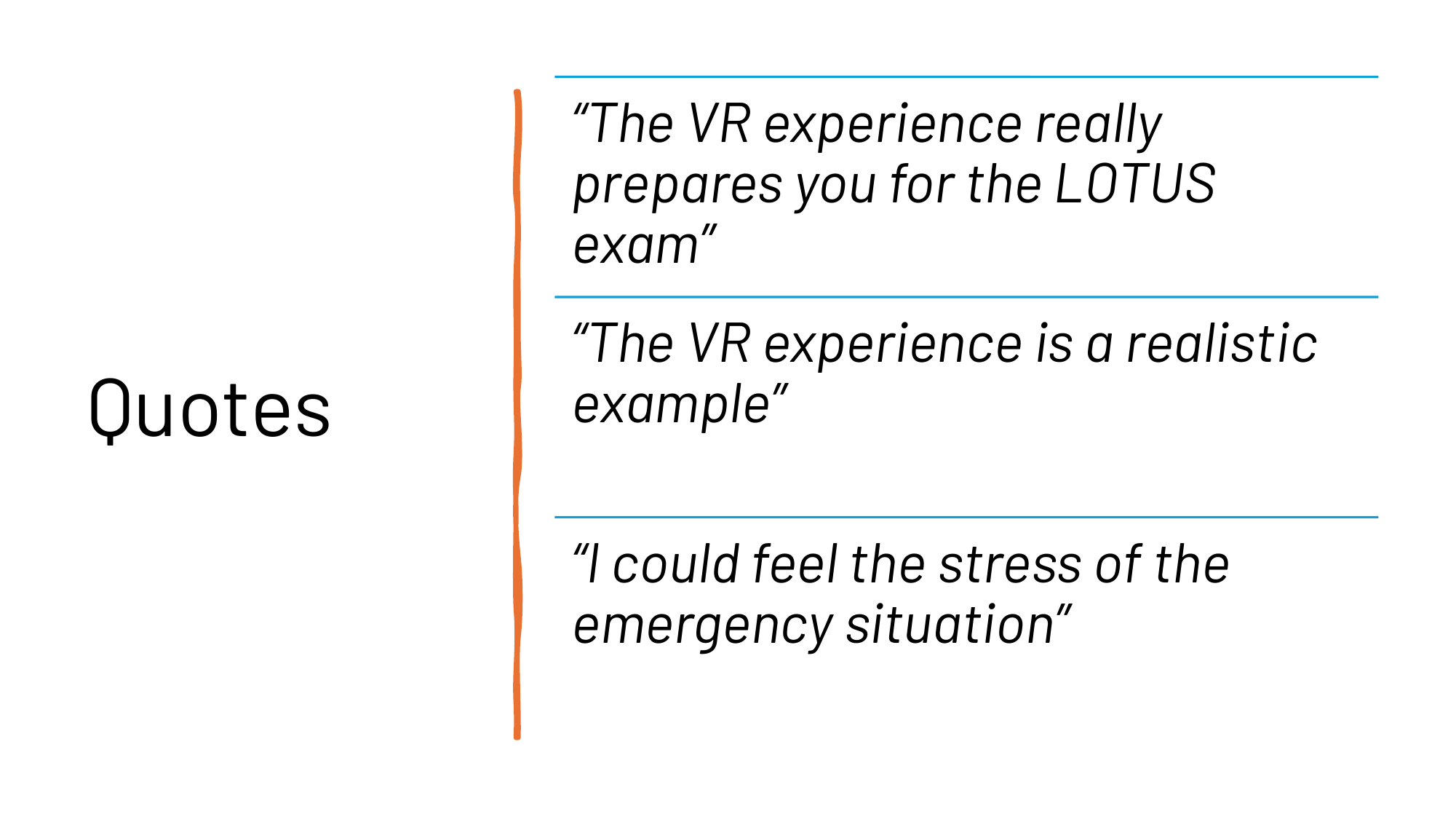

“The VR experience really prepares you for the LOTUS exam”
“The VR experience is a realistic example”
“I could feel the stress of the emergency situation”
# Quotes